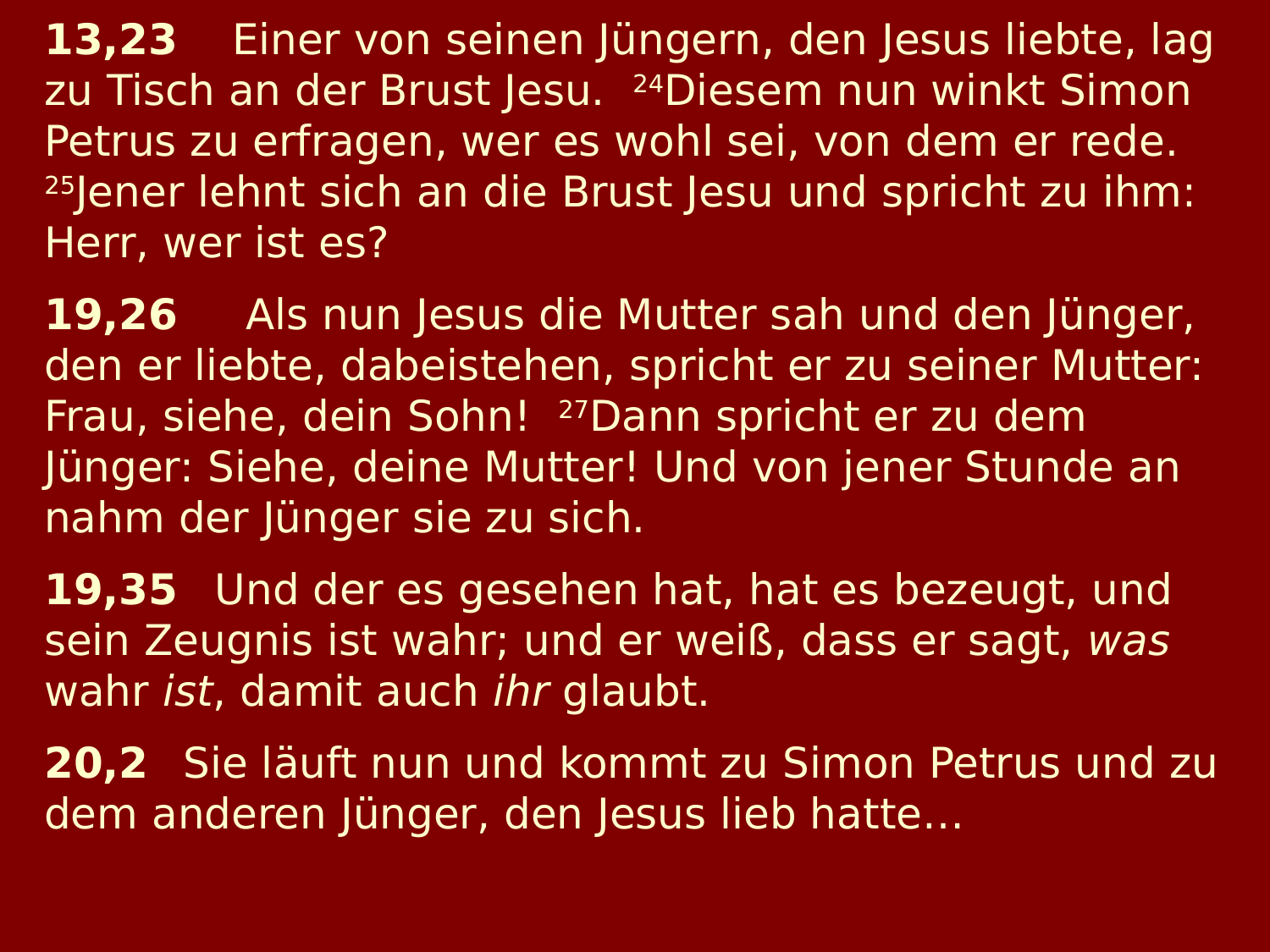

13,23    Einer von seinen Jüngern, den Jesus liebte, lag zu Tisch an der Brust Jesu.  24Diesem nun winkt Simon Petrus zu erfragen, wer es wohl sei, von dem er rede.  25Jener lehnt sich an die Brust Jesu und spricht zu ihm: Herr, wer ist es?
19,26     Als nun Jesus die Mutter sah und den Jünger, den er liebte, dabeistehen, spricht er zu seiner Mutter: Frau, siehe, dein Sohn!  27Dann spricht er zu dem Jünger: Siehe, deine Mutter! Und von jener Stunde an nahm der Jünger sie zu sich.
19,35    Und der es gesehen hat, hat es bezeugt, und sein Zeugnis ist wahr; und er weiß, dass er sagt, was wahr ist, damit auch ihr glaubt.
20,2   Sie läuft nun und kommt zu Simon Petrus und zu dem anderen Jünger, den Jesus lieb hatte…